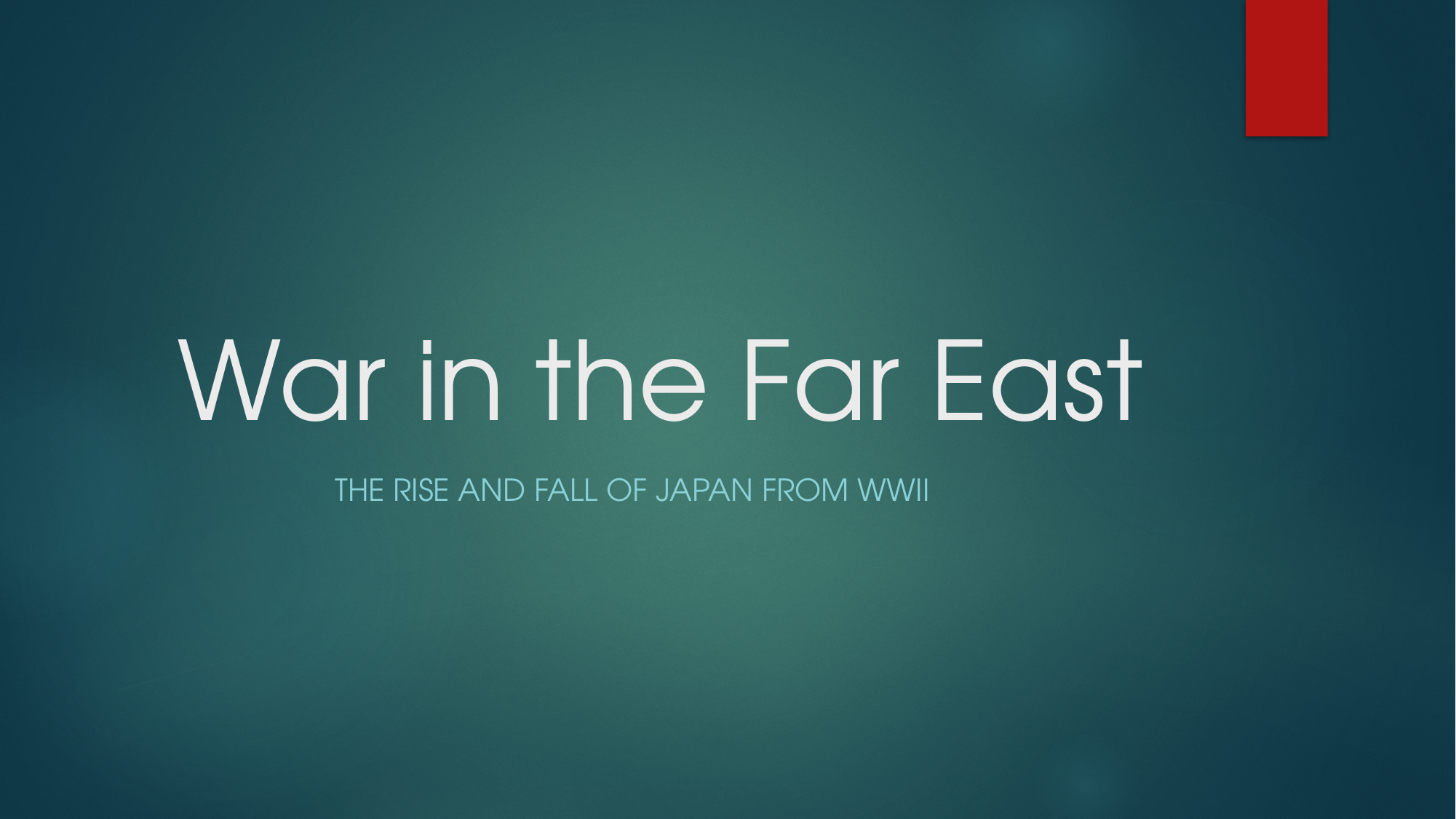

# War in the Far East
The rise and fall of japan from WWII